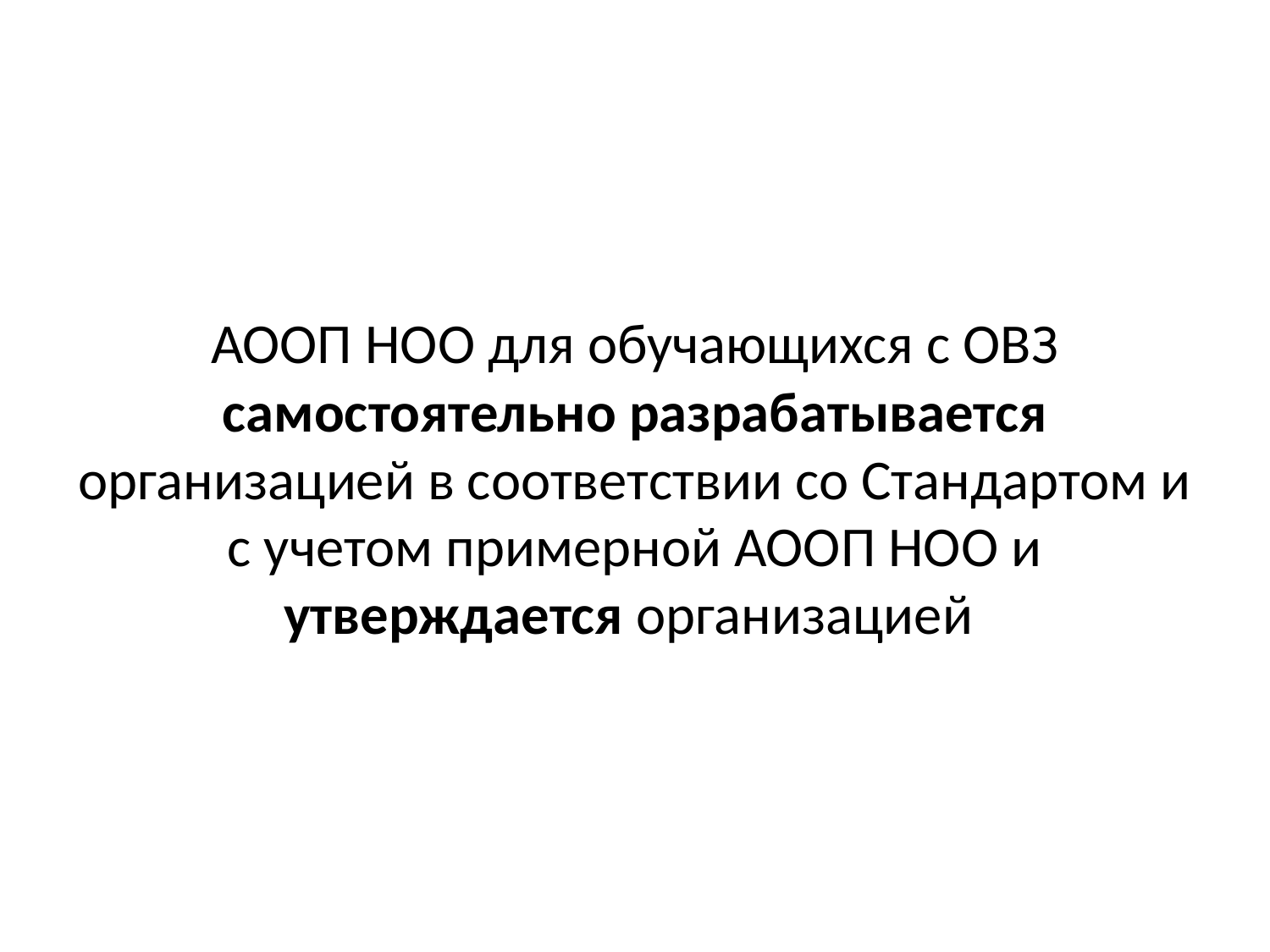

#

АООП НОО для обучающихся с ОВЗ самостоятельно разрабатывается организацией в соответствии со Стандартом и с учетом примерной АООП НОО и утверждается организацией